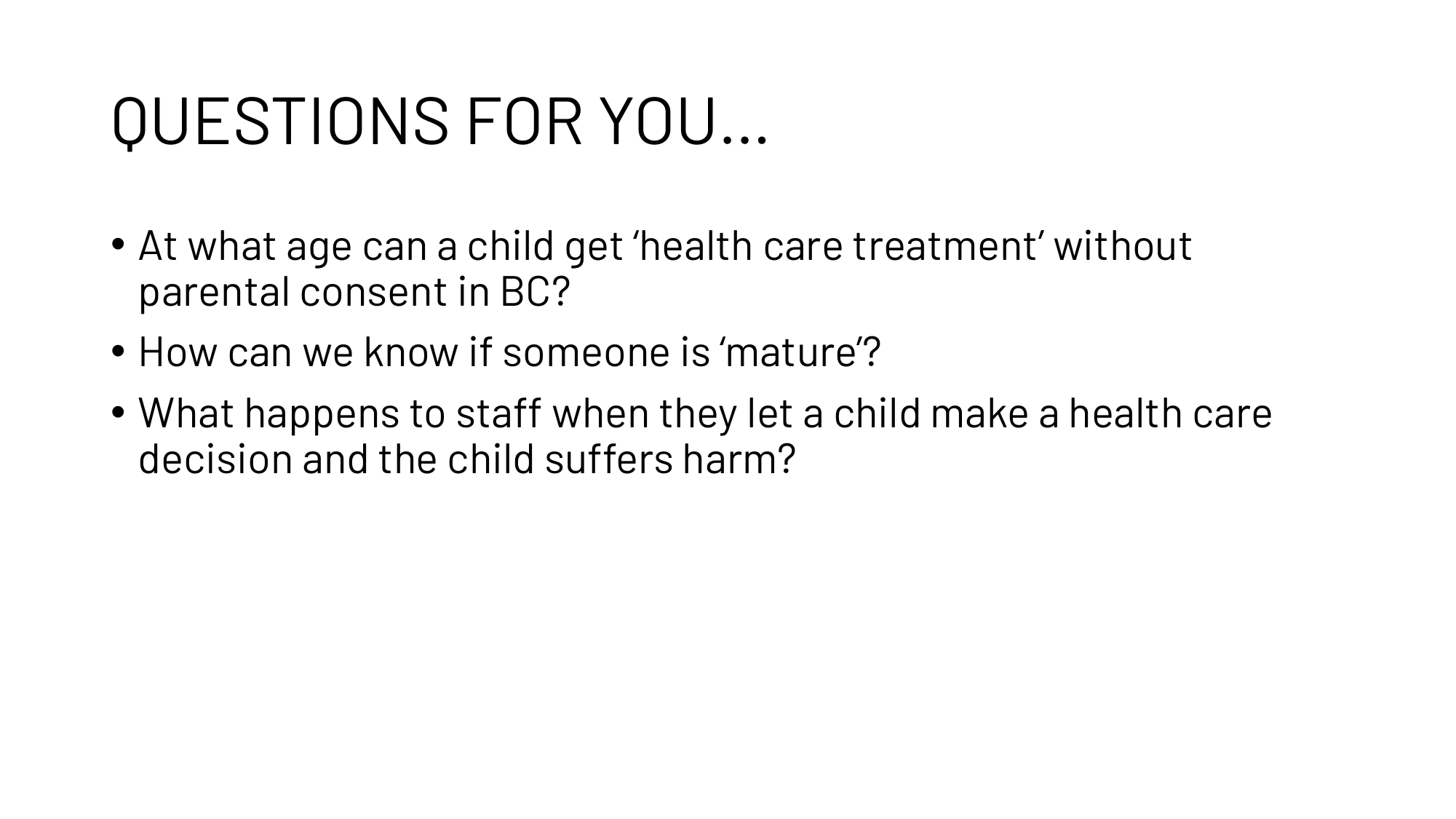

# QUESTIONS FOR YOU…
At what age can a child get ‘health care treatment’ without parental consent in BC?
How can we know if someone is ‘mature’?
What happens to staff when they let a child make a health care decision and the child suffers harm?